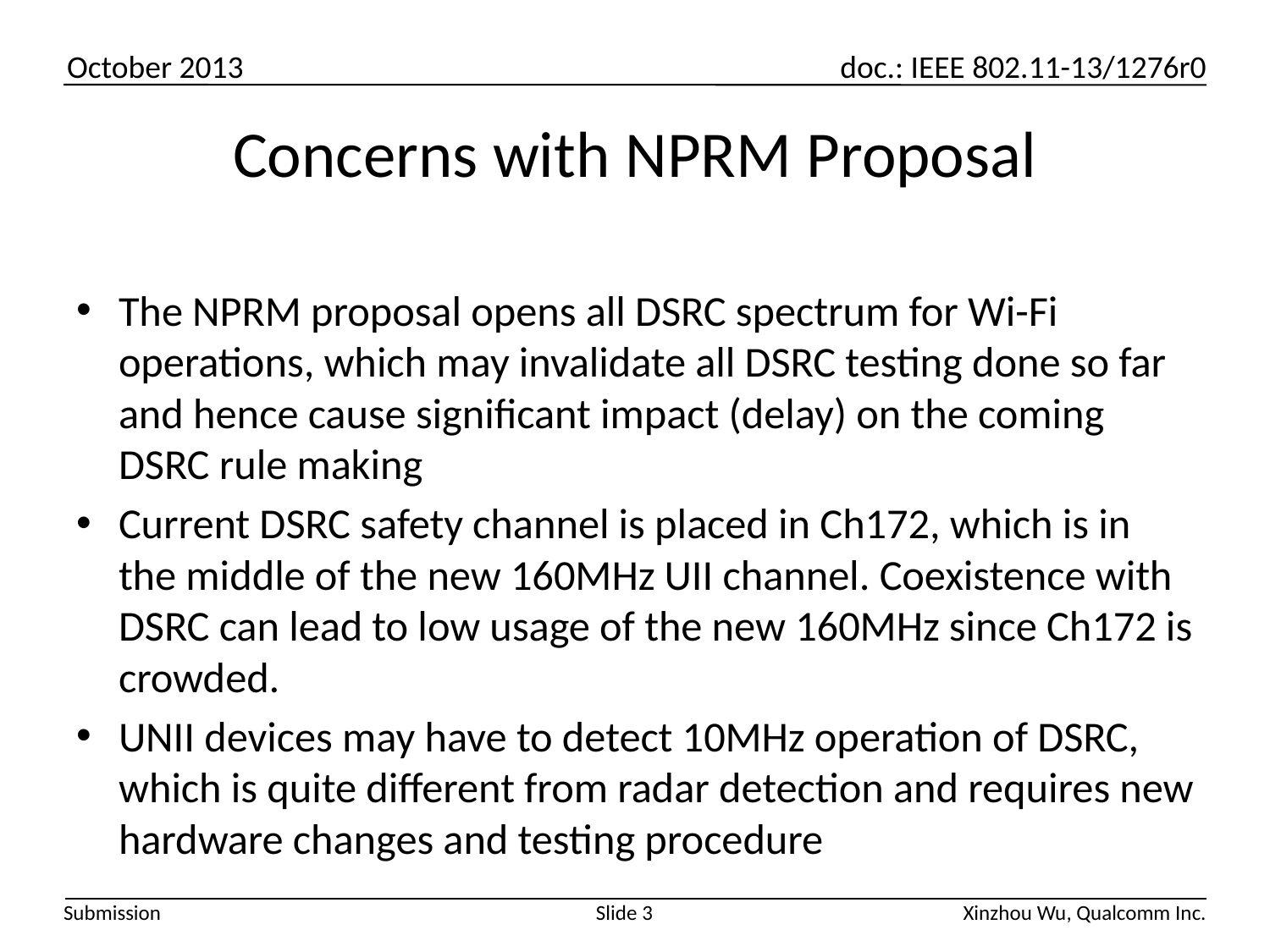

# Concerns with NPRM Proposal

The NPRM proposal opens all DSRC spectrum for Wi-Fi operations, which may invalidate all DSRC testing done so far and hence cause significant impact (delay) on the coming DSRC rule making
Current DSRC safety channel is placed in Ch172, which is in the middle of the new 160MHz UII channel. Coexistence with DSRC can lead to low usage of the new 160MHz since Ch172 is crowded.
UNII devices may have to detect 10MHz operation of DSRC, which is quite different from radar detection and requires new hardware changes and testing procedure